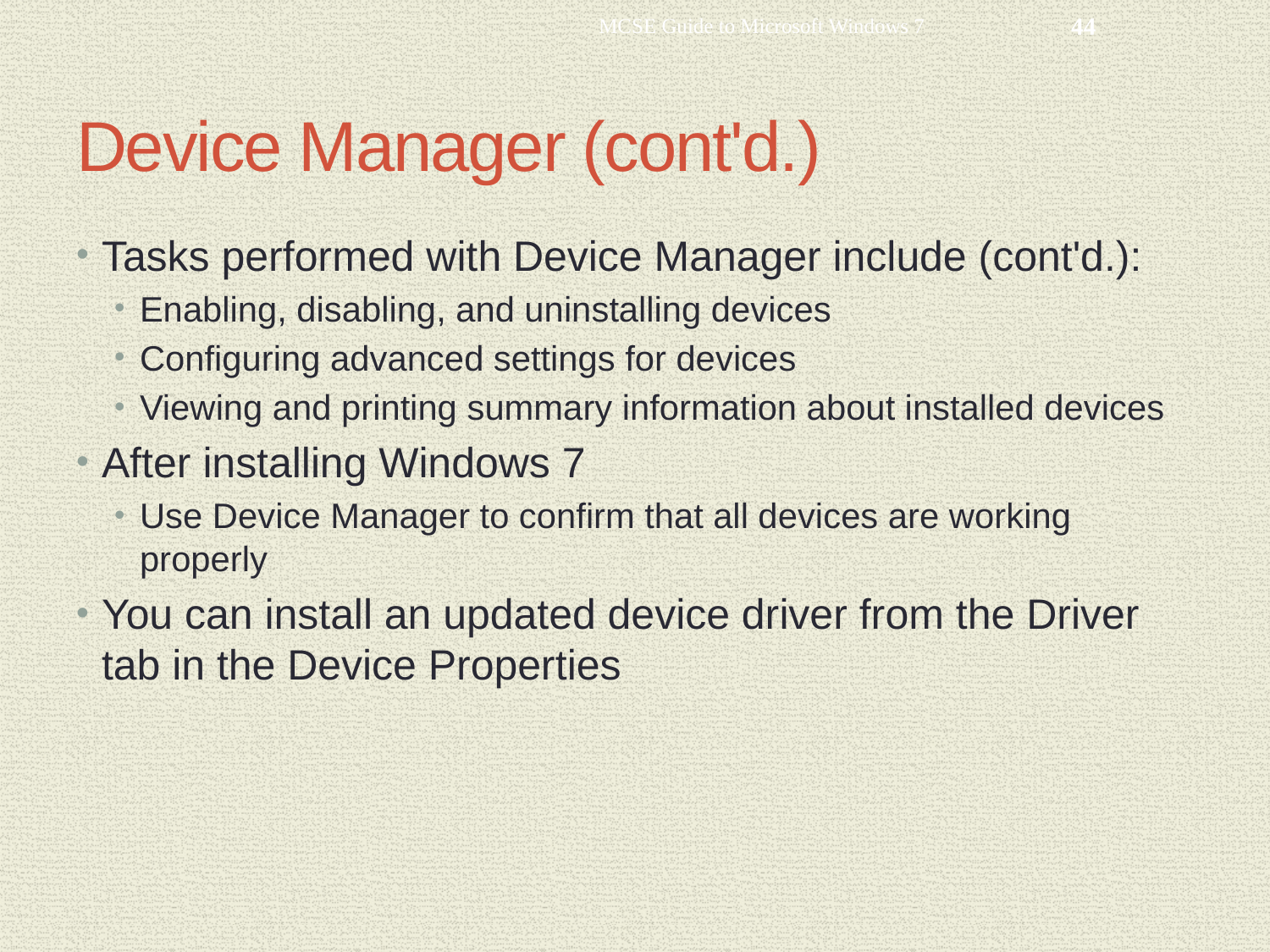

MCSE Guide to Microsoft Windows 7
44
# Device Manager (cont'd.)
Tasks performed with Device Manager include (cont'd.):
Enabling, disabling, and uninstalling devices
Configuring advanced settings for devices
Viewing and printing summary information about installed devices
After installing Windows 7
Use Device Manager to confirm that all devices are working properly
You can install an updated device driver from the Driver tab in the Device Properties